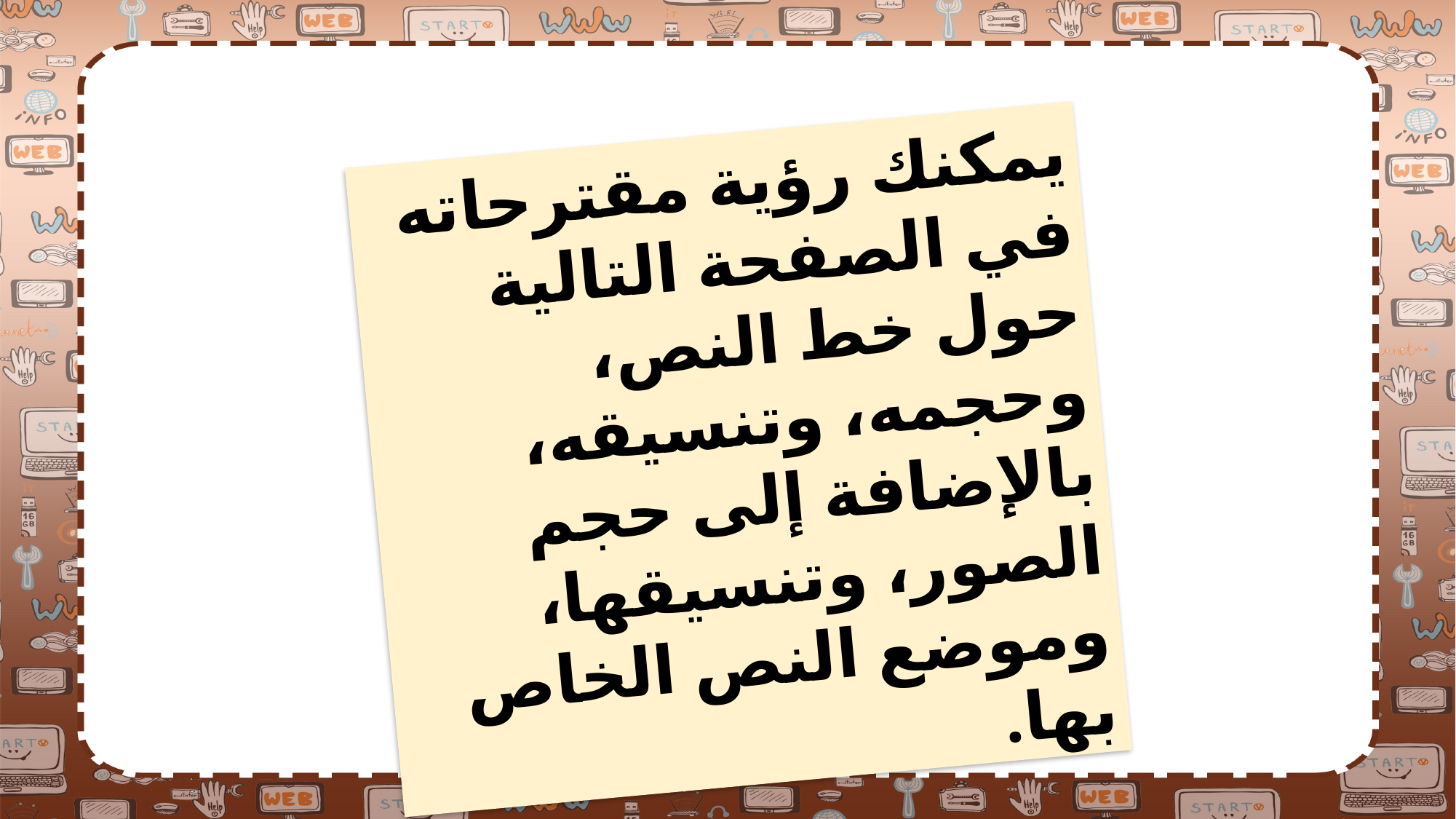

يمكنك رؤية مقترحاته في الصفحة التالية حول خط النص، وحجمه، وتنسيقه، بالإضافة إلى حجم الصور، وتنسيقها، وموضع النص الخاص بها.